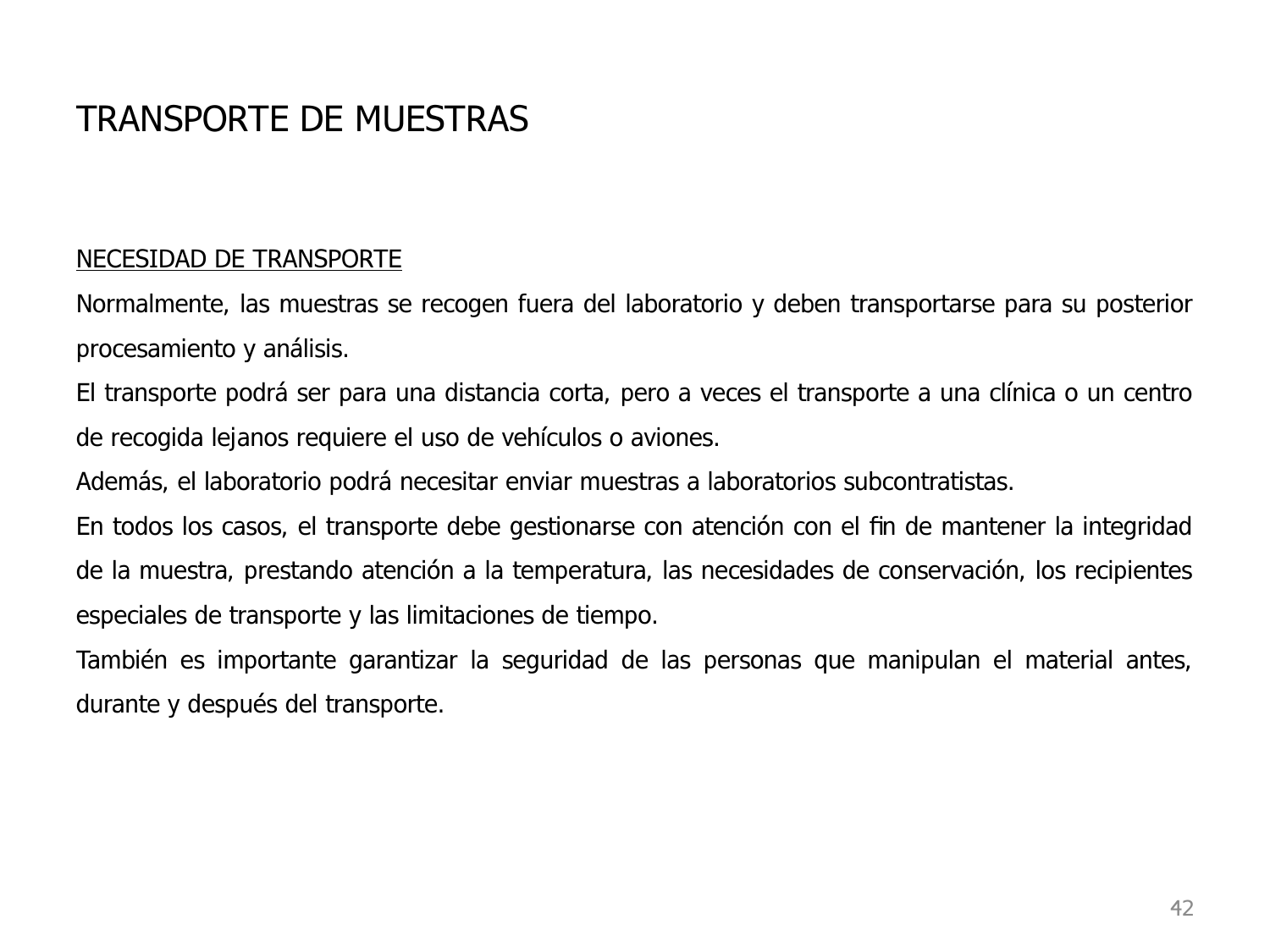

# Transporte de muestras
Necesidad de transporte
Normalmente, las muestras se recogen fuera del laboratorio y deben transportarse para su posterior procesamiento y análisis.
El transporte podrá ser para una distancia corta, pero a veces el transporte a una clínica o un centro de recogida lejanos requiere el uso de vehículos o aviones.
Además, el laboratorio podrá necesitar enviar muestras a laboratorios subcontratistas.
En todos los casos, el transporte debe gestionarse con atención con el fin de mantener la integridad de la muestra, prestando atención a la temperatura, las necesidades de conservación, los recipientes especiales de transporte y las limitaciones de tiempo.
También es importante garantizar la seguridad de las personas que manipulan el material antes, durante y después del transporte.
42